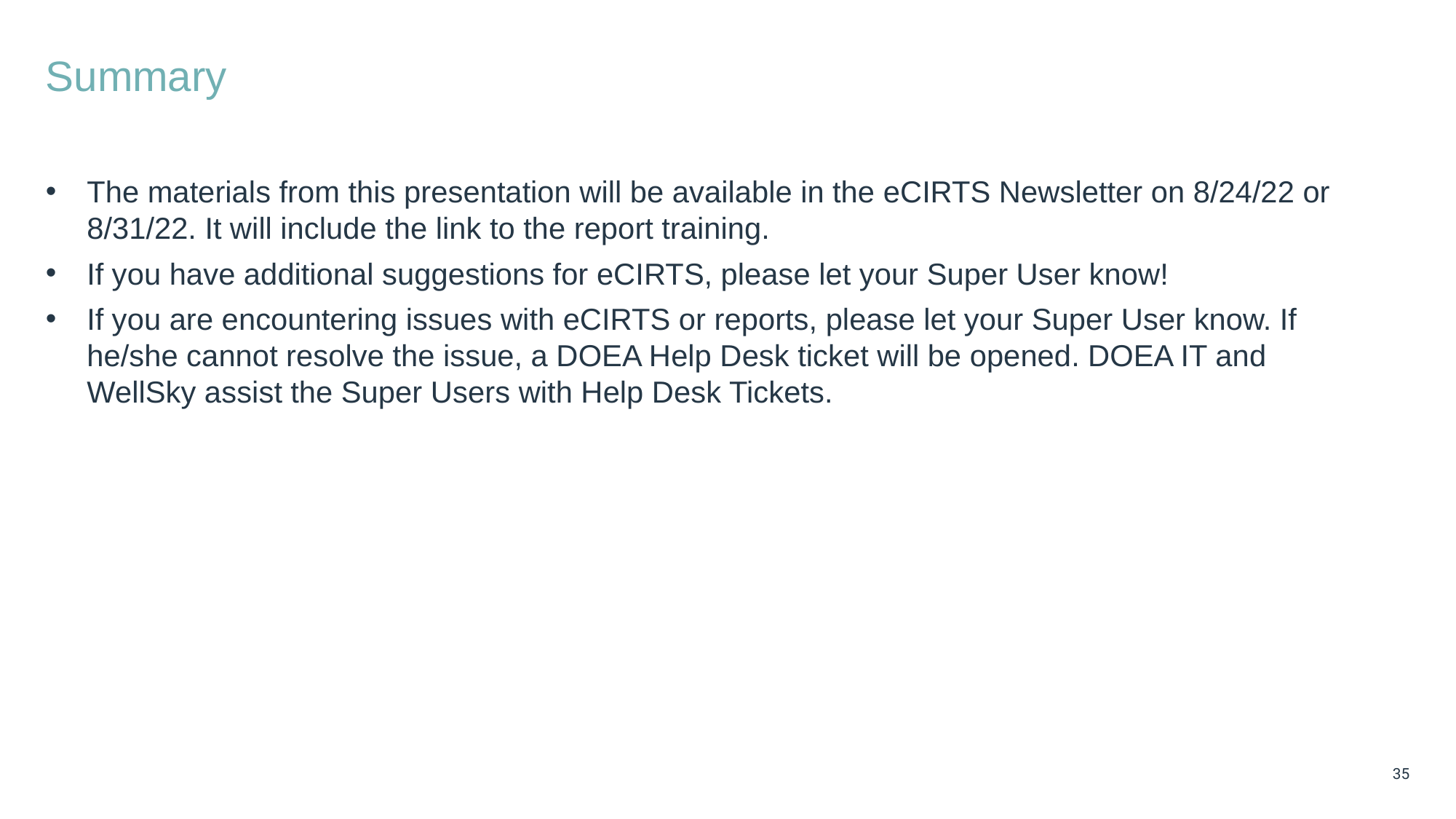

# Summary
The materials from this presentation will be available in the eCIRTS Newsletter on 8/24/22 or 8/31/22. It will include the link to the report training.
If you have additional suggestions for eCIRTS, please let your Super User know!
If you are encountering issues with eCIRTS or reports, please let your Super User know. If he/she cannot resolve the issue, a DOEA Help Desk ticket will be opened. DOEA IT and WellSky assist the Super Users with Help Desk Tickets.
35